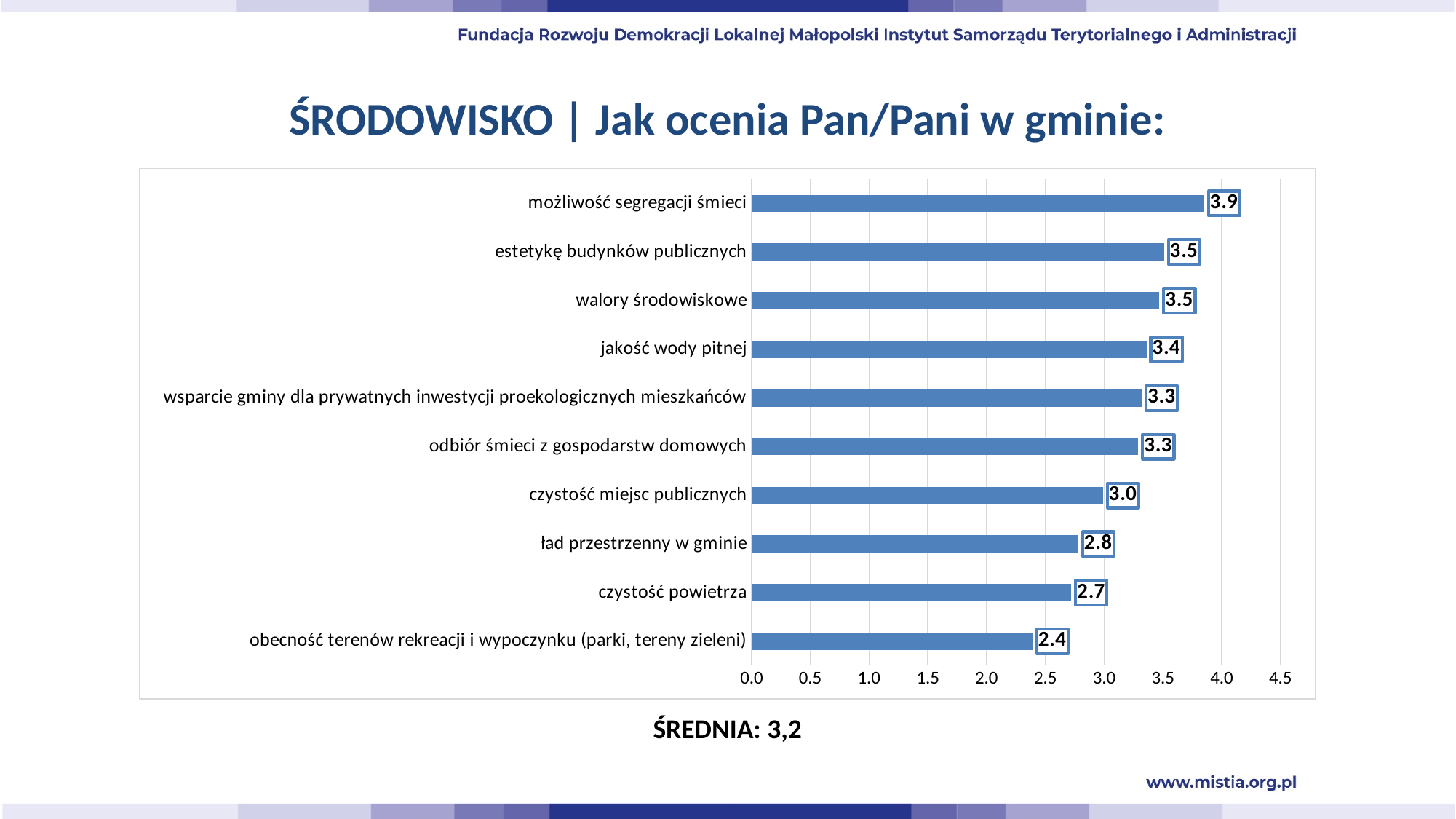

# ŚRODOWISKO | Jak ocenia Pan/Pani w gminie:

### Chart

| Category |  |
|---|---|
| obecność terenów rekreacji i wypoczynku (parki, tereny zieleni) | 2.39 |
| czystość powietrza | 2.72 |
| ład przestrzenny w gminie | 2.78 |
| czystość miejsc publicznych | 2.99 |
| odbiór śmieci z gospodarstw domowych | 3.29 |
| wsparcie gminy dla prywatnych inwestycji proekologicznych mieszkańców | 3.32 |
| jakość wody pitnej | 3.36 |
| walory środowiskowe | 3.47 |
| estetykę budynków publicznych | 3.51 |
| możliwość segregacji śmieci | 3.85 |
ŚREDNIA: 3,2